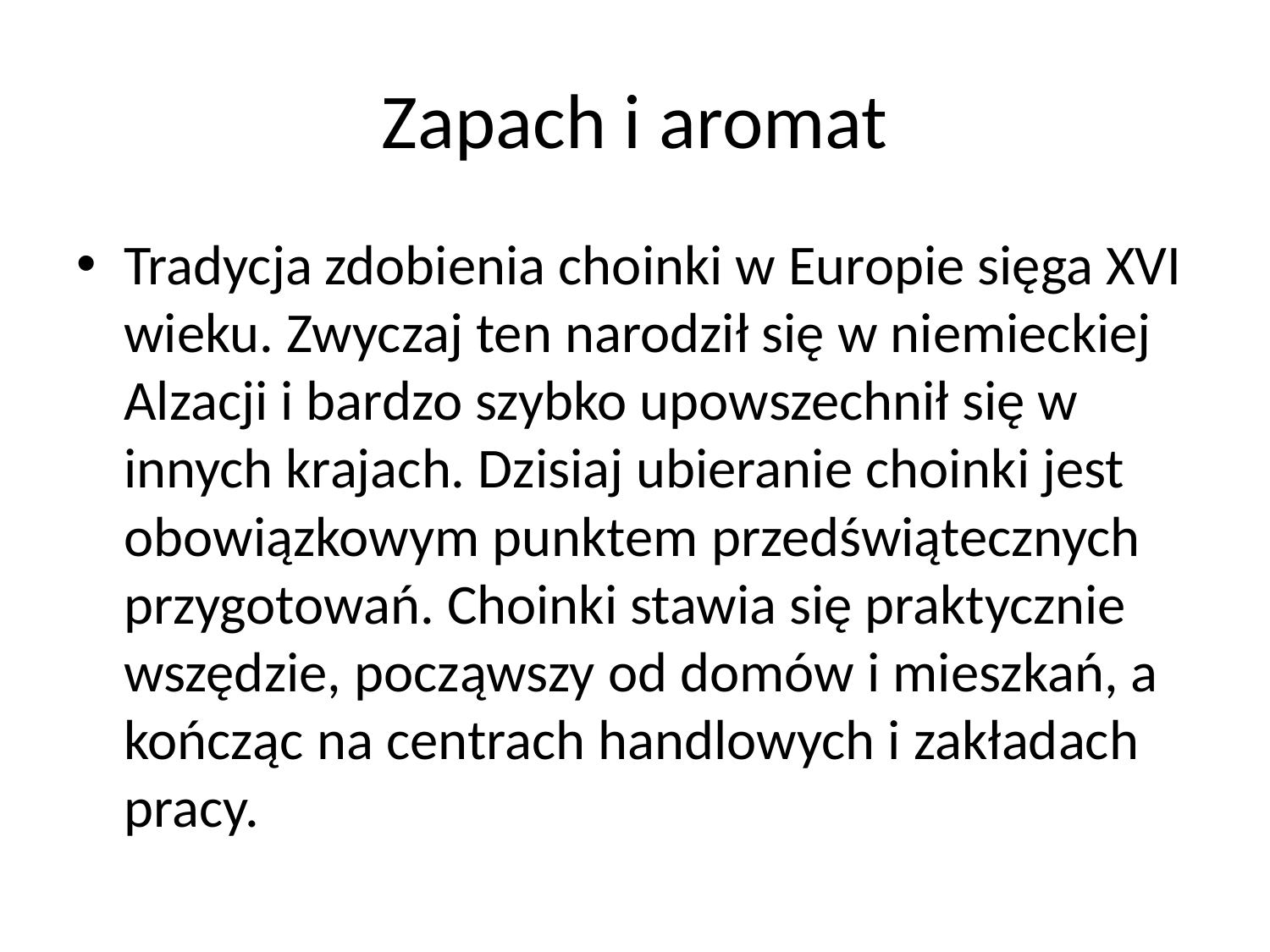

# Zapach i aromat
Tradycja zdobienia choinki w Europie sięga XVI wieku. Zwyczaj ten narodził się w niemieckiej Alzacji i bardzo szybko upowszechnił się w innych krajach. Dzisiaj ubieranie choinki jest obowiązkowym punktem przedświątecznych przygotowań. Choinki stawia się praktycznie wszędzie, począwszy od domów i mieszkań, a kończąc na centrach handlowych i zakładach pracy.